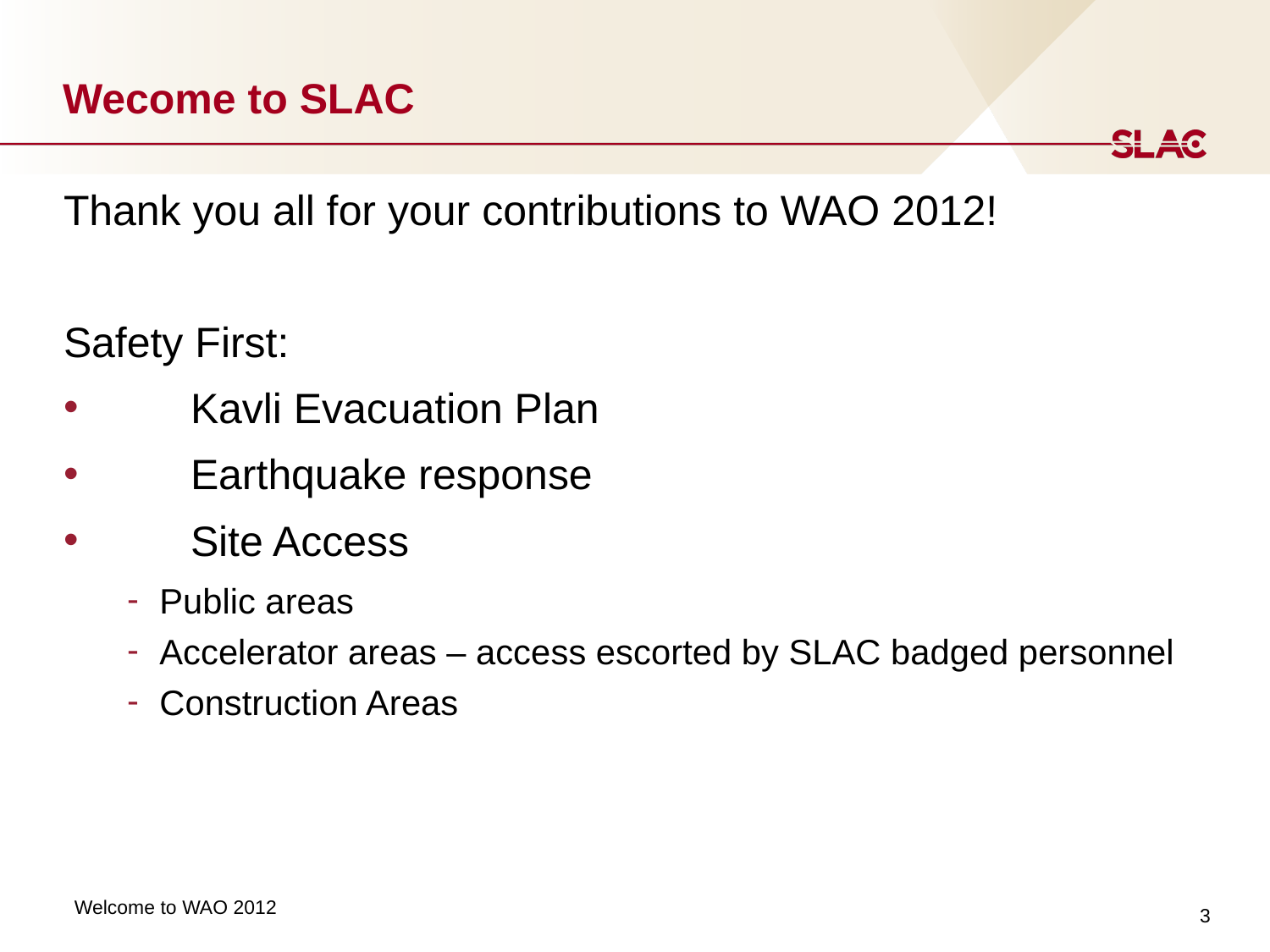

# Wecome to SLAC
Thank you all for your contributions to WAO 2012!

Safety First:
	Kavli Evacuation Plan
 	Earthquake response
 	Site Access
Public areas
Accelerator areas – access escorted by SLAC badged personnel
Construction Areas

3
Welcome to WAO 2012